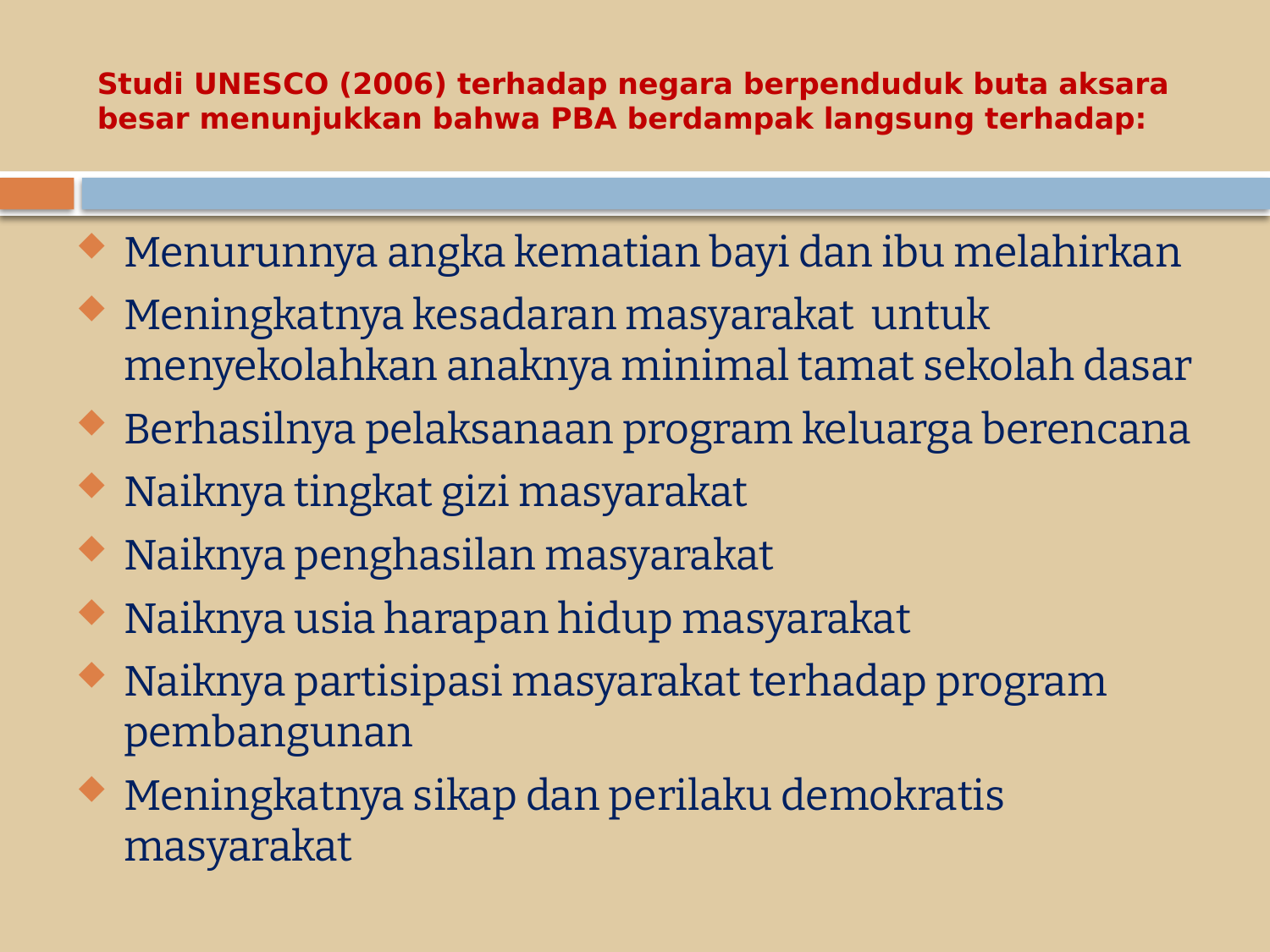

# Studi UNESCO (2006) terhadap negara berpenduduk buta aksara besar menunjukkan bahwa PBA berdampak langsung terhadap:
Menurunnya angka kematian bayi dan ibu melahirkan
Meningkatnya kesadaran masyarakat  untuk menyekolahkan anaknya minimal tamat sekolah dasar
Berhasilnya pelaksanaan program keluarga berencana
Naiknya tingkat gizi masyarakat
Naiknya penghasilan masyarakat
Naiknya usia harapan hidup masyarakat
Naiknya partisipasi masyarakat terhadap program  pembangunan
Meningkatnya sikap dan perilaku demokratis masyarakat